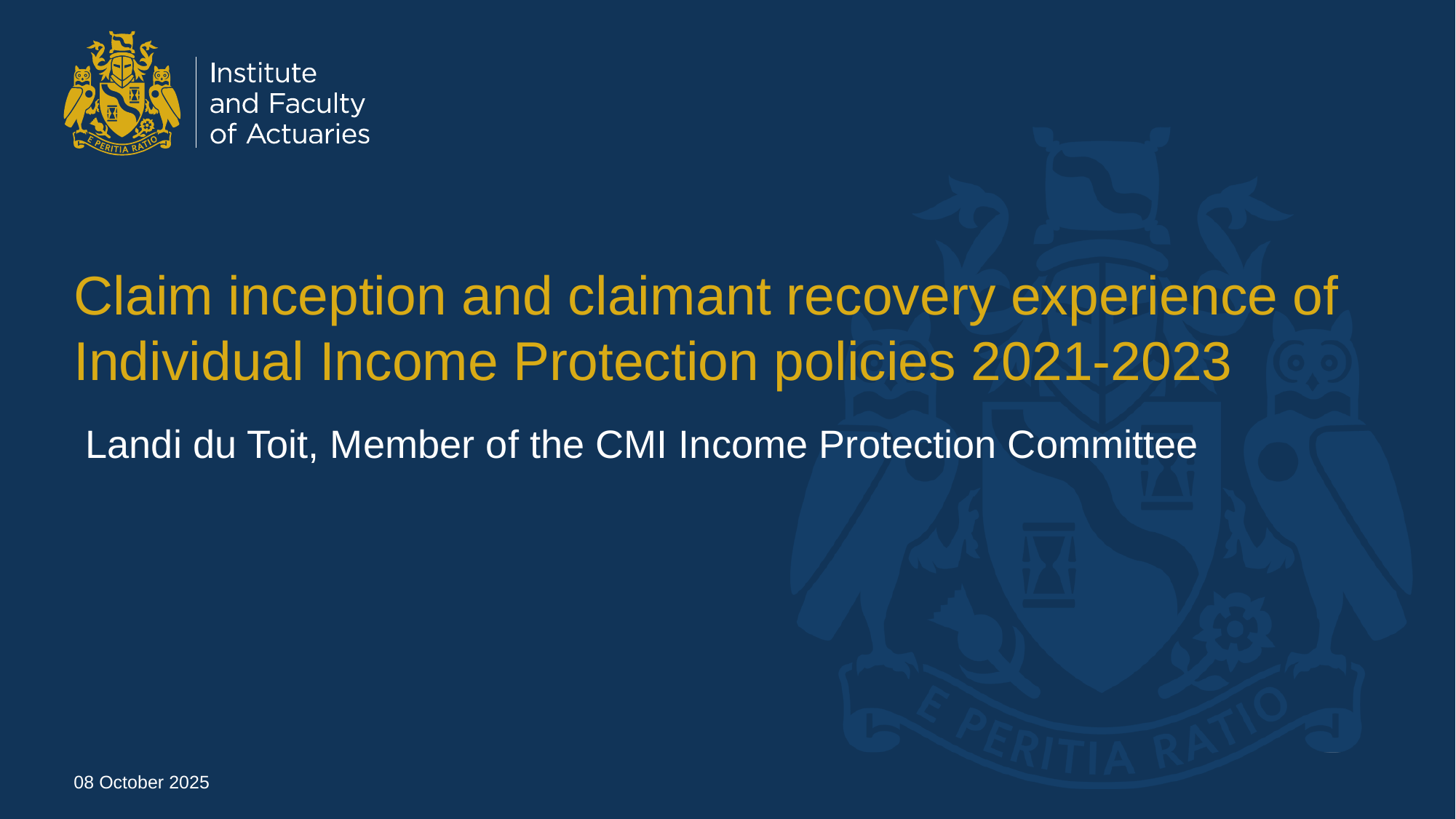

# Claim inception and claimant recovery experience of Individual Income Protection policies 2021-2023
Landi du Toit, Member of the CMI Income Protection Committee

08 October 2025